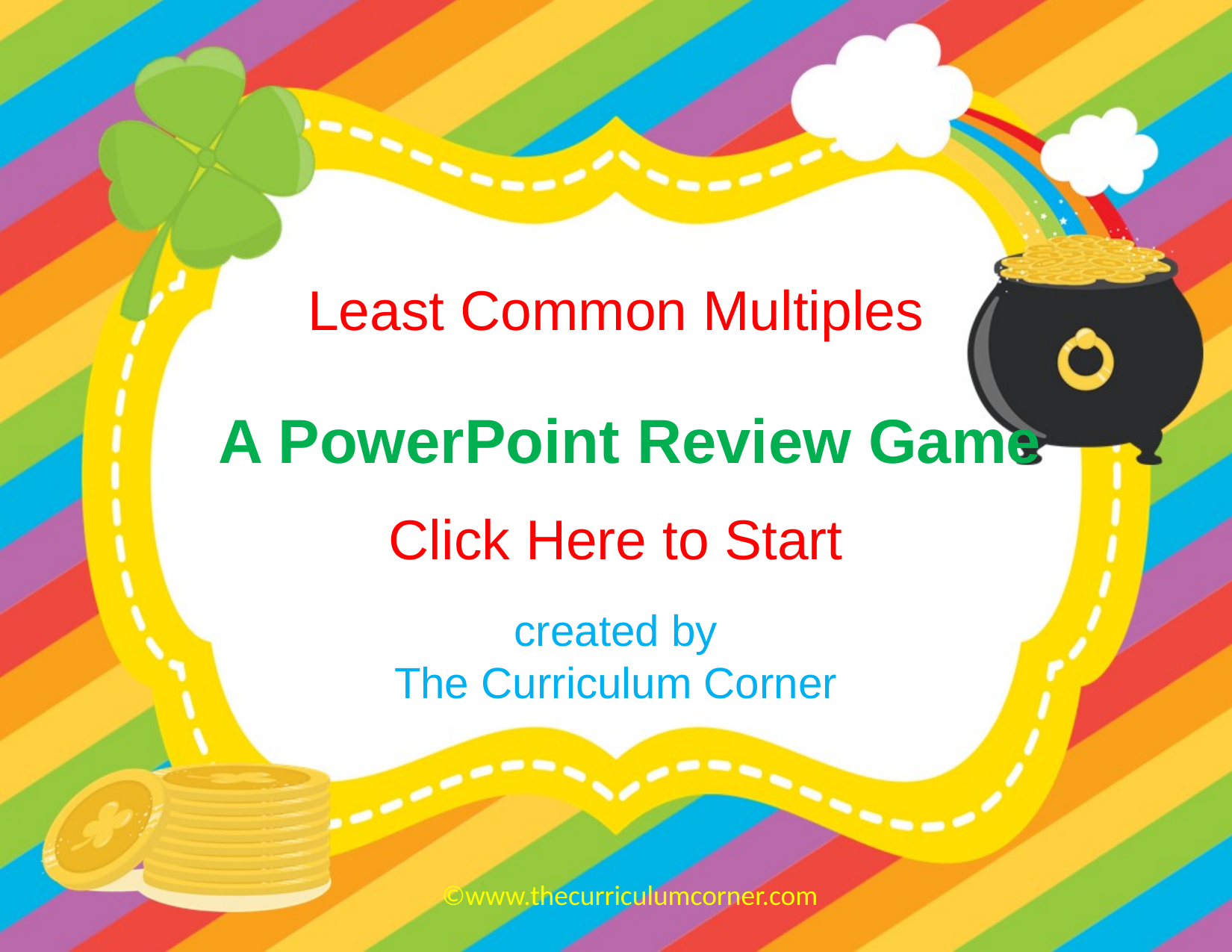

Least Common Multiples
A PowerPoint Review Game
Click Here to Start
created by
The Curriculum Corner
©www.thecurriculumcorner.com